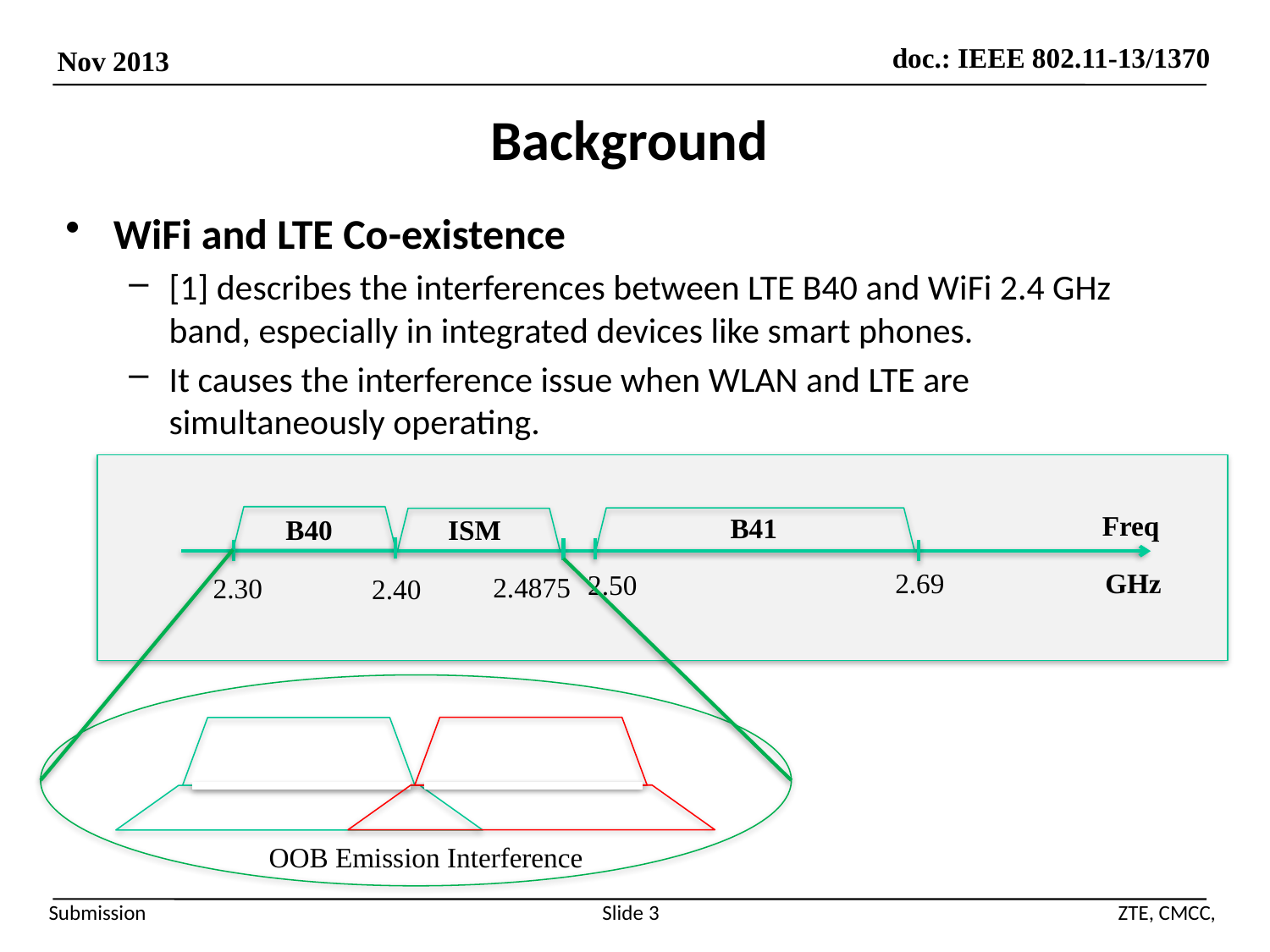

# Background
WiFi and LTE Co-existence
[1] describes the interferences between LTE B40 and WiFi 2.4 GHz band, especially in integrated devices like smart phones.
It causes the interference issue when WLAN and LTE are simultaneously operating.

Freq
B41
ISM
B40

GHz
2.69
2.50
2.4875
2.30
2.40

OOB Emission Interference
Slide 3